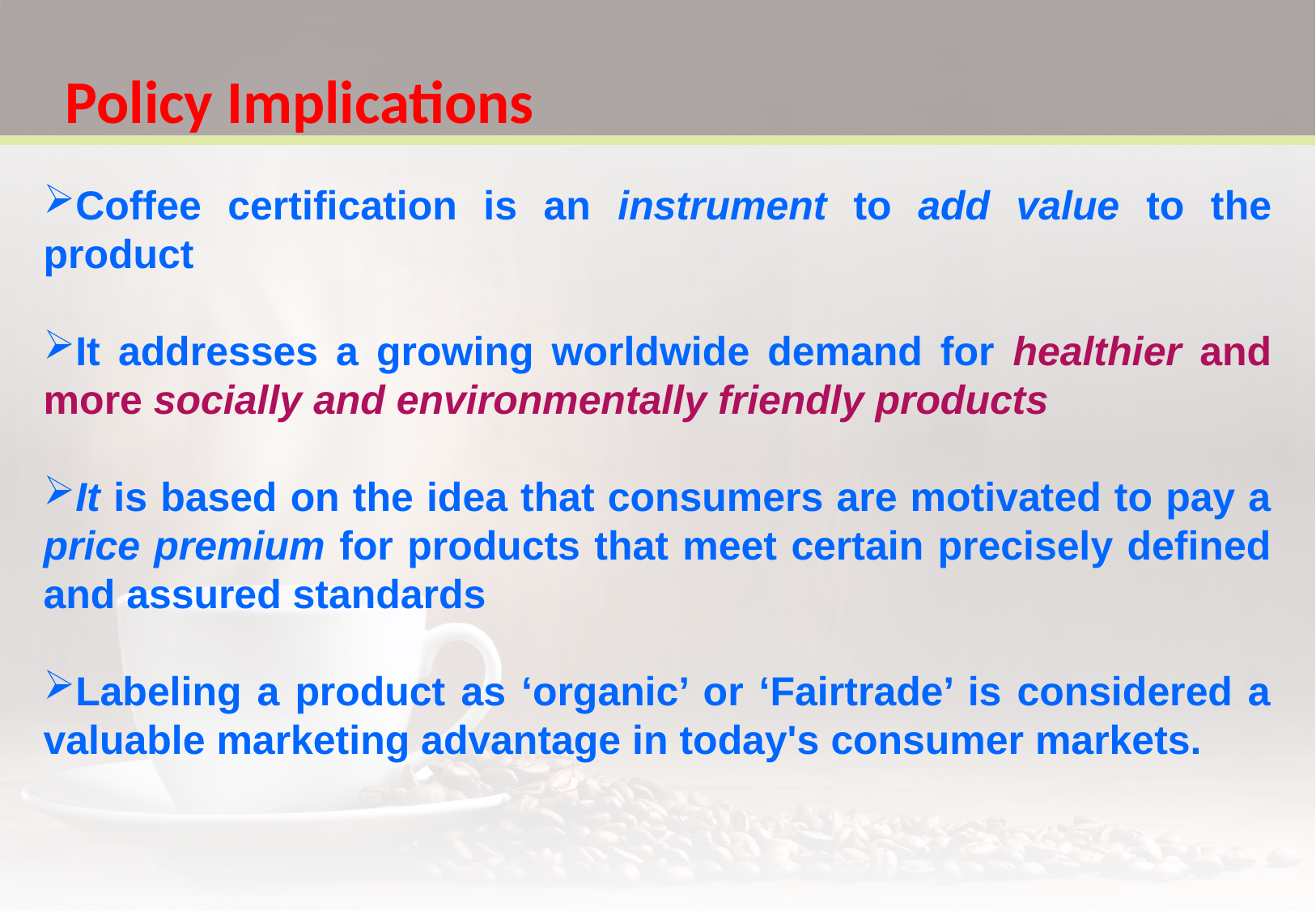

Policy Implications
Coffee certification is an instrument to add value to the product

It addresses a growing worldwide demand for healthier and more socially and environmentally friendly products

It is based on the idea that consumers are motivated to pay a price premium for products that meet certain precisely defined and assured standards

Labeling a product as ‘organic’ or ‘Fairtrade’ is considered a valuable marketing advantage in today's consumer markets.